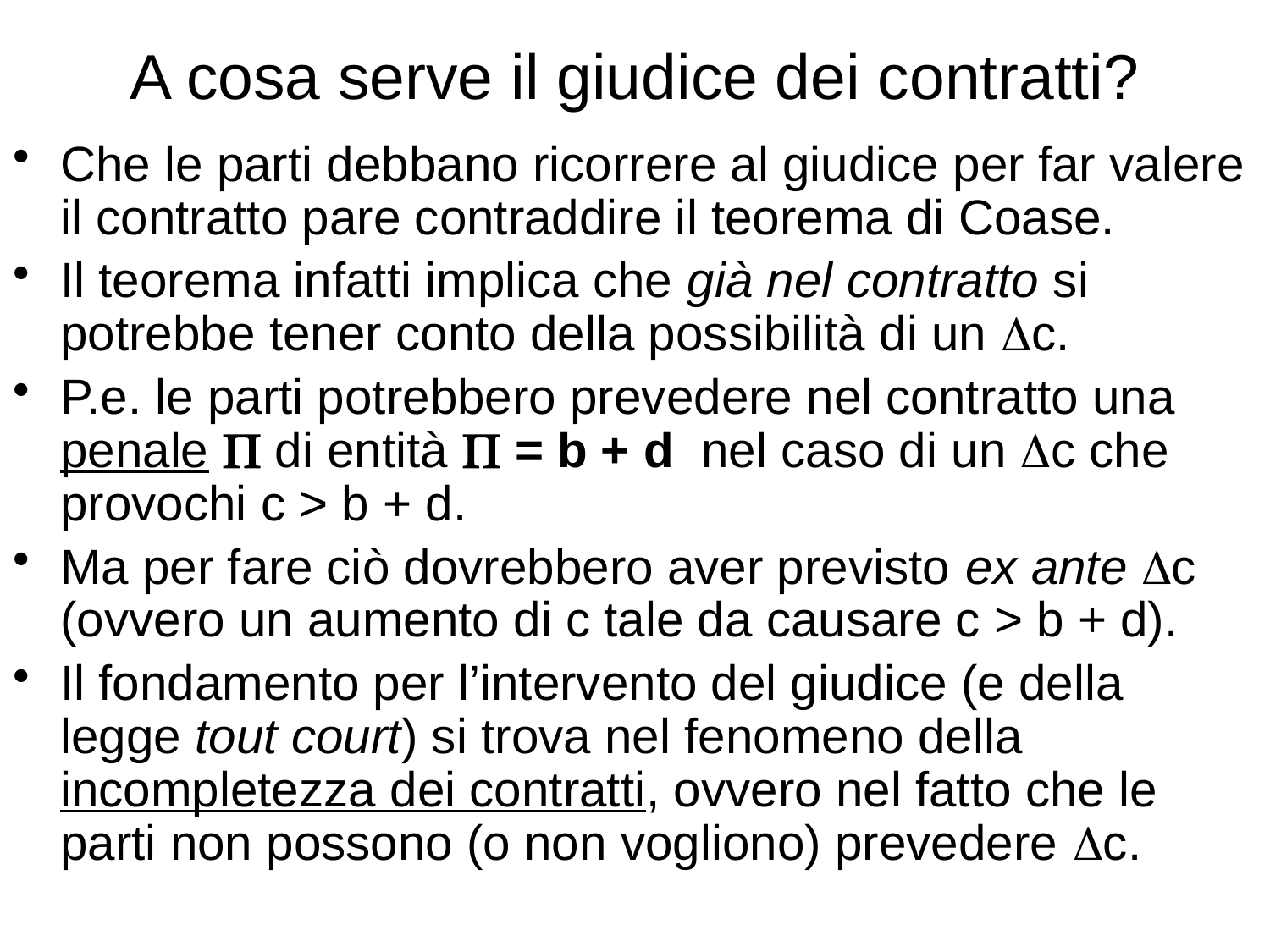

# A cosa serve il giudice dei contratti?
Che le parti debbano ricorrere al giudice per far valere il contratto pare contraddire il teorema di Coase.
Il teorema infatti implica che già nel contratto si potrebbe tener conto della possibilità di un Δc.
P.e. le parti potrebbero prevedere nel contratto una penale Π di entità Π = b + d  nel caso di un Δc che provochi c > b + d.
Ma per fare ciò dovrebbero aver previsto ex ante Δc (ovvero un aumento di c tale da causare c > b + d).
Il fondamento per l’intervento del giudice (e della legge tout court) si trova nel fenomeno della incompletezza dei contratti, ovvero nel fatto che le parti non possono (o non vogliono) prevedere Δc.